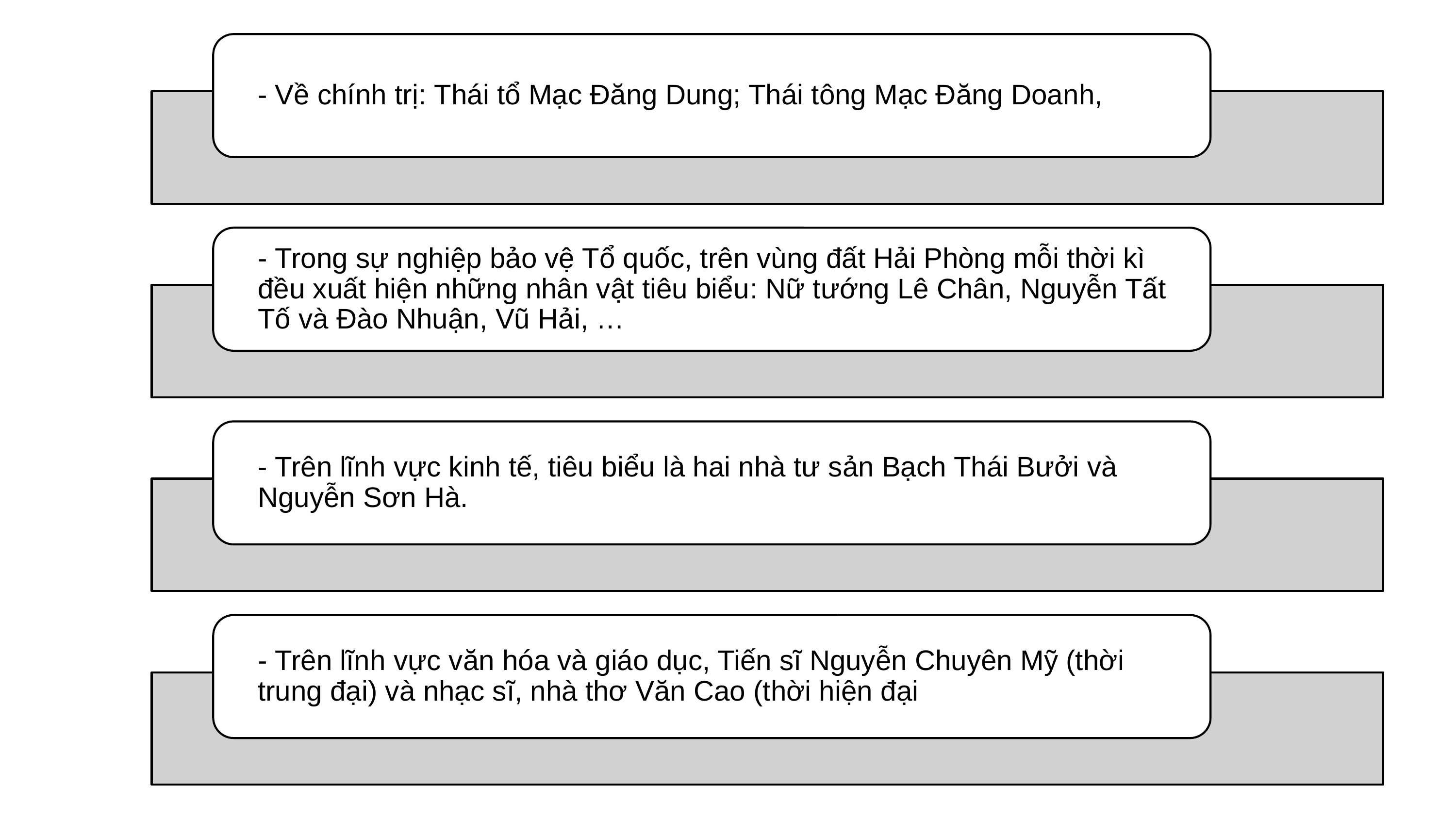

- Về chính trị: Thái tổ Mạc Đăng Dung; Thái tông Mạc Đăng Doanh,
- Trong sự nghiệp bảo vệ Tổ quốc, trên vùng đất Hải Phòng mỗi thời kì đều xuất hiện những nhân vật tiêu biểu: Nữ tướng Lê Chân, Nguyễn Tất Tố và Đào Nhuận, Vũ Hải, …
- Trên lĩnh vực kinh tế, tiêu biểu là hai nhà tư sản Bạch Thái Bưởi và Nguyễn Sơn Hà.
- Trên lĩnh vực văn hóa và giáo dục, Tiến sĩ Nguyễn Chuyên Mỹ (thời trung đại) và nhạc sĩ, nhà thơ Văn Cao (thời hiện đại